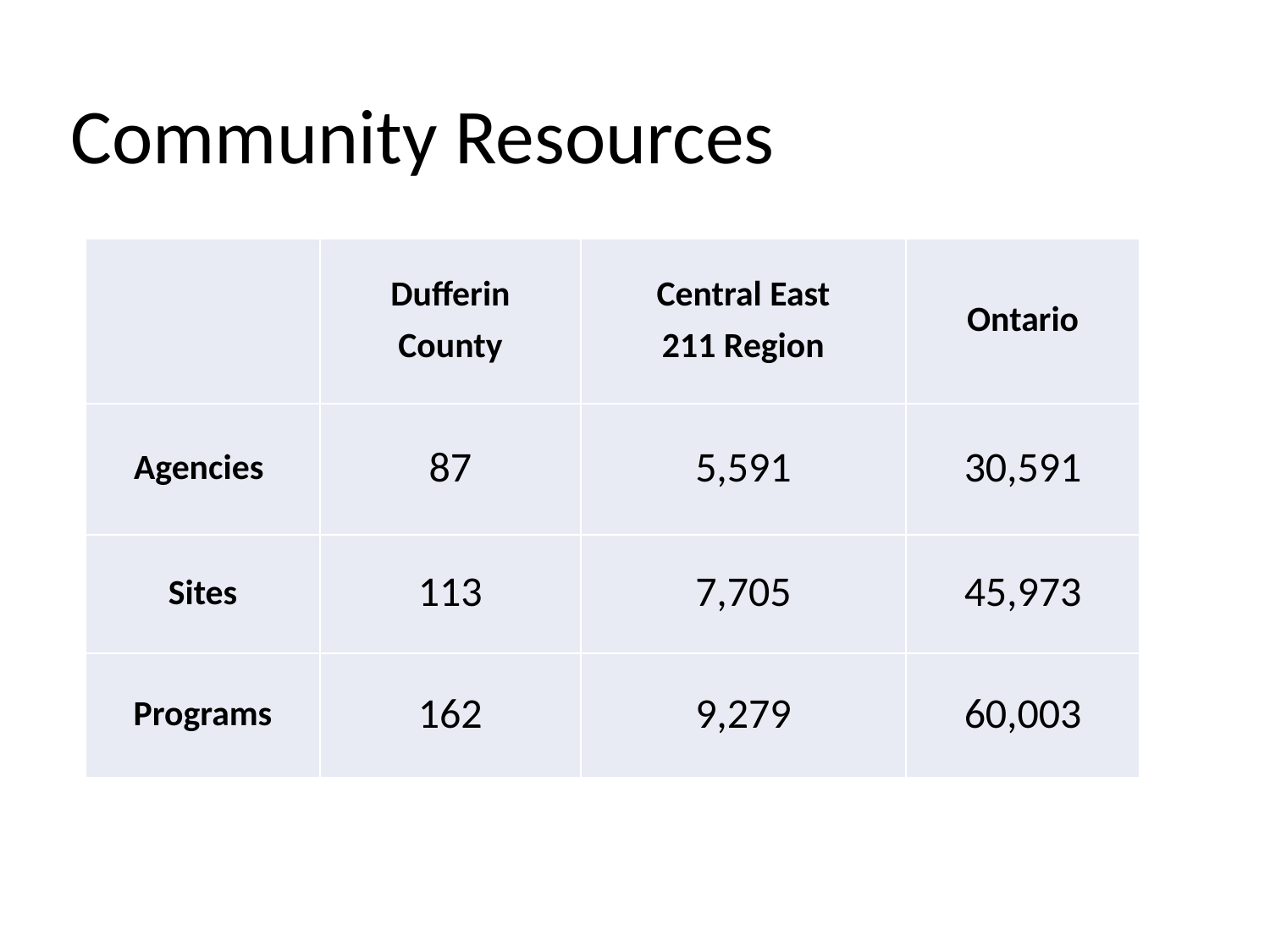

# Community Resources
|  | Dufferin County | Central East 211 Region | Ontario |
| --- | --- | --- | --- |
| Agencies | 87 | 5,591 | 30,591 |
| Sites | 113 | 7,705 | 45,973 |
| Programs | 162 | 9,279 | 60,003 |